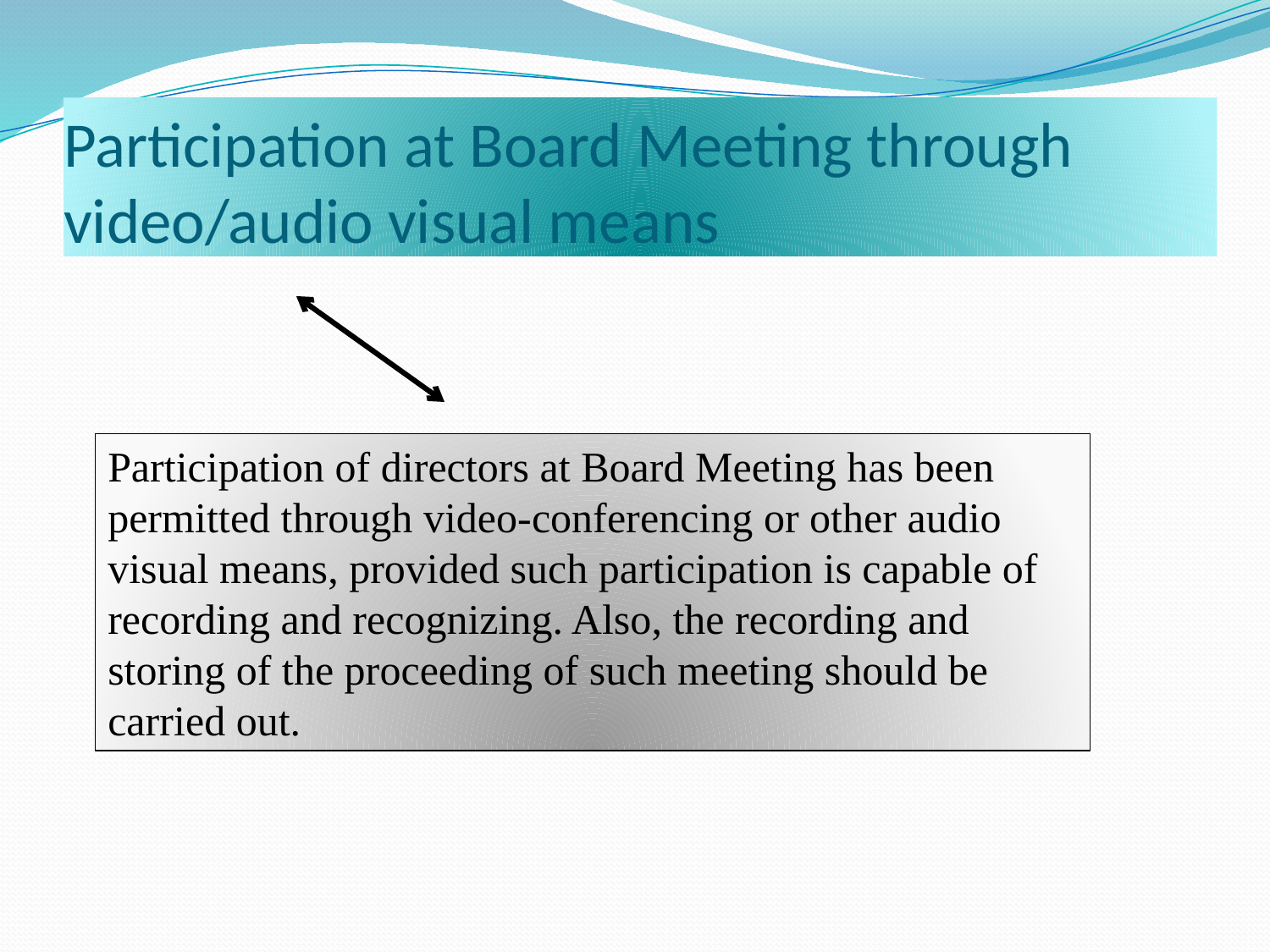

# Participation at Board Meeting through video/audio visual means
Participation of directors at Board Meeting has been permitted through video-conferencing or other audio visual means, provided such participation is capable of recording and recognizing. Also, the recording and storing of the proceeding of such meeting should be carried out.